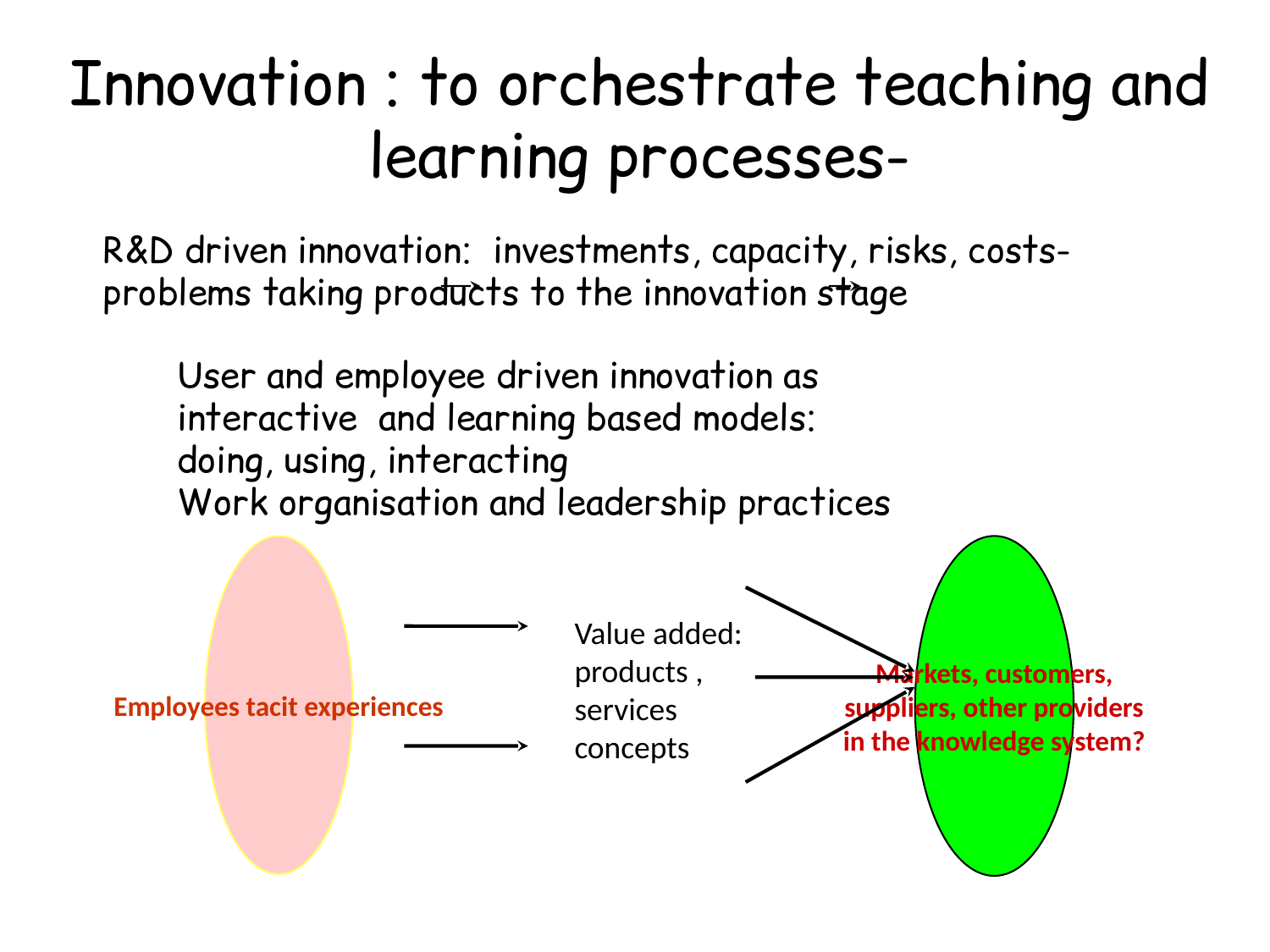

# Innovation : to orchestrate teaching and learning processes-
R&D driven innovation:  investments, capacity, risks, costs- problems taking products to the innovation stage

User and employee driven innovation as interactive  and learning based models:  doing, using, interacting
Work organisation and leadership practices
Employees tacit experiences
Markets, customers,
 suppliers, other providers
in the knowledge system?

Value added: products , services concepts